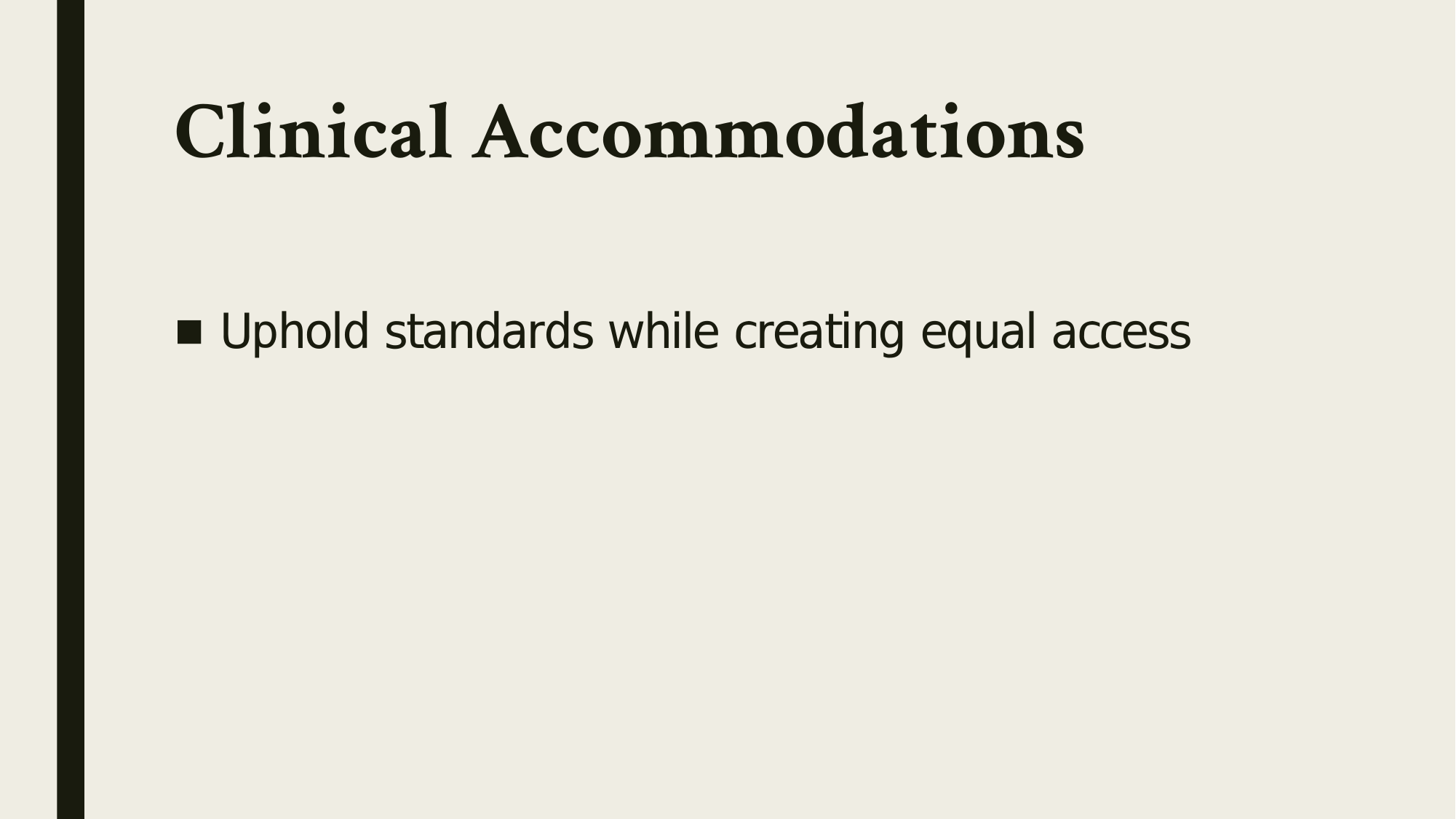

# Clinical Accommodations
Uphold standards while creating equal access